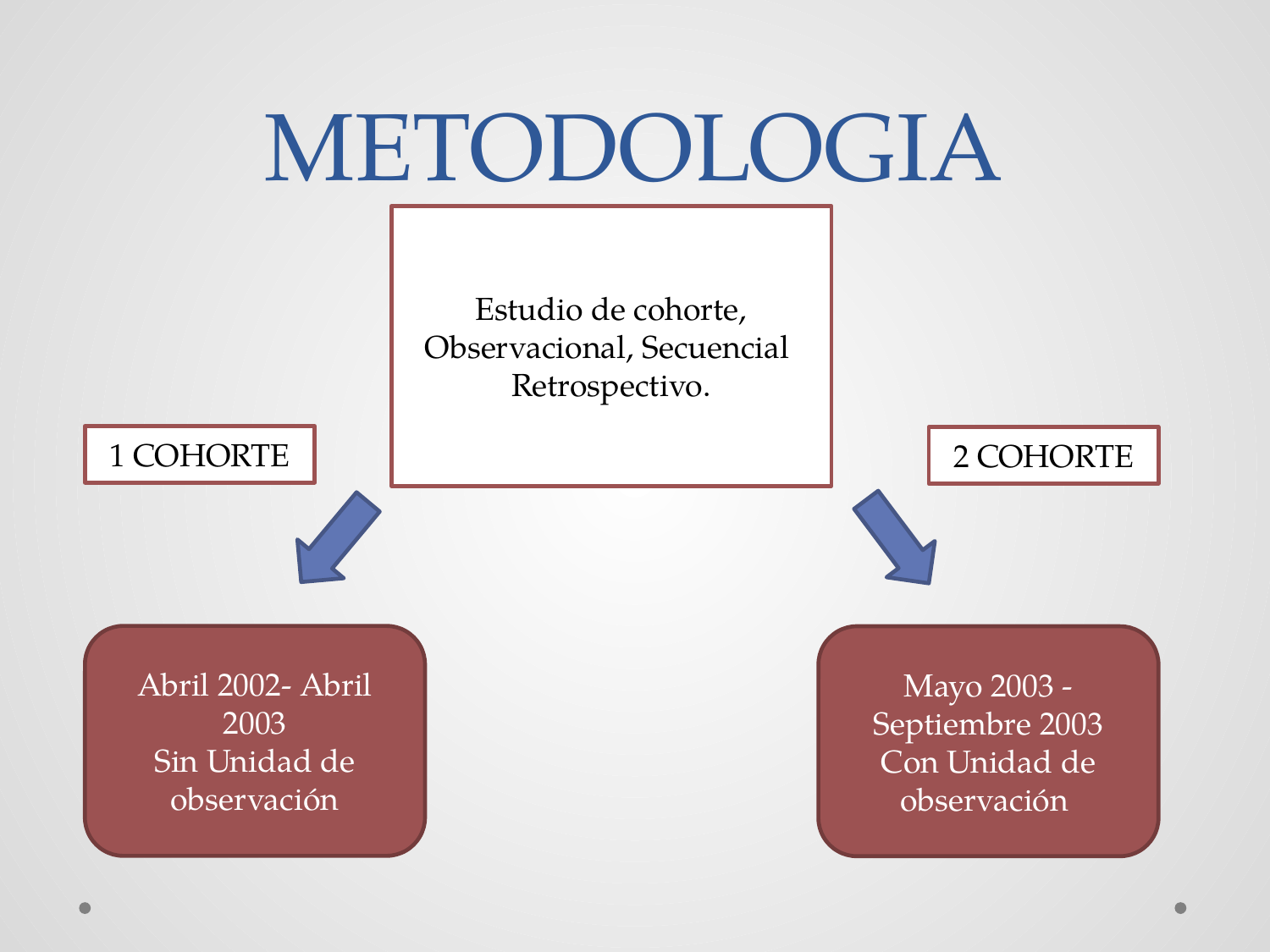

# METODOLOGIA
Estudio de cohorte,
Observacional, Secuencial
Retrospectivo.
1 COHORTE
2 COHORTE

Abril 2002- Abril 2003
Sin Unidad de observación
Mayo 2003 -Septiembre 2003
Con Unidad de observación